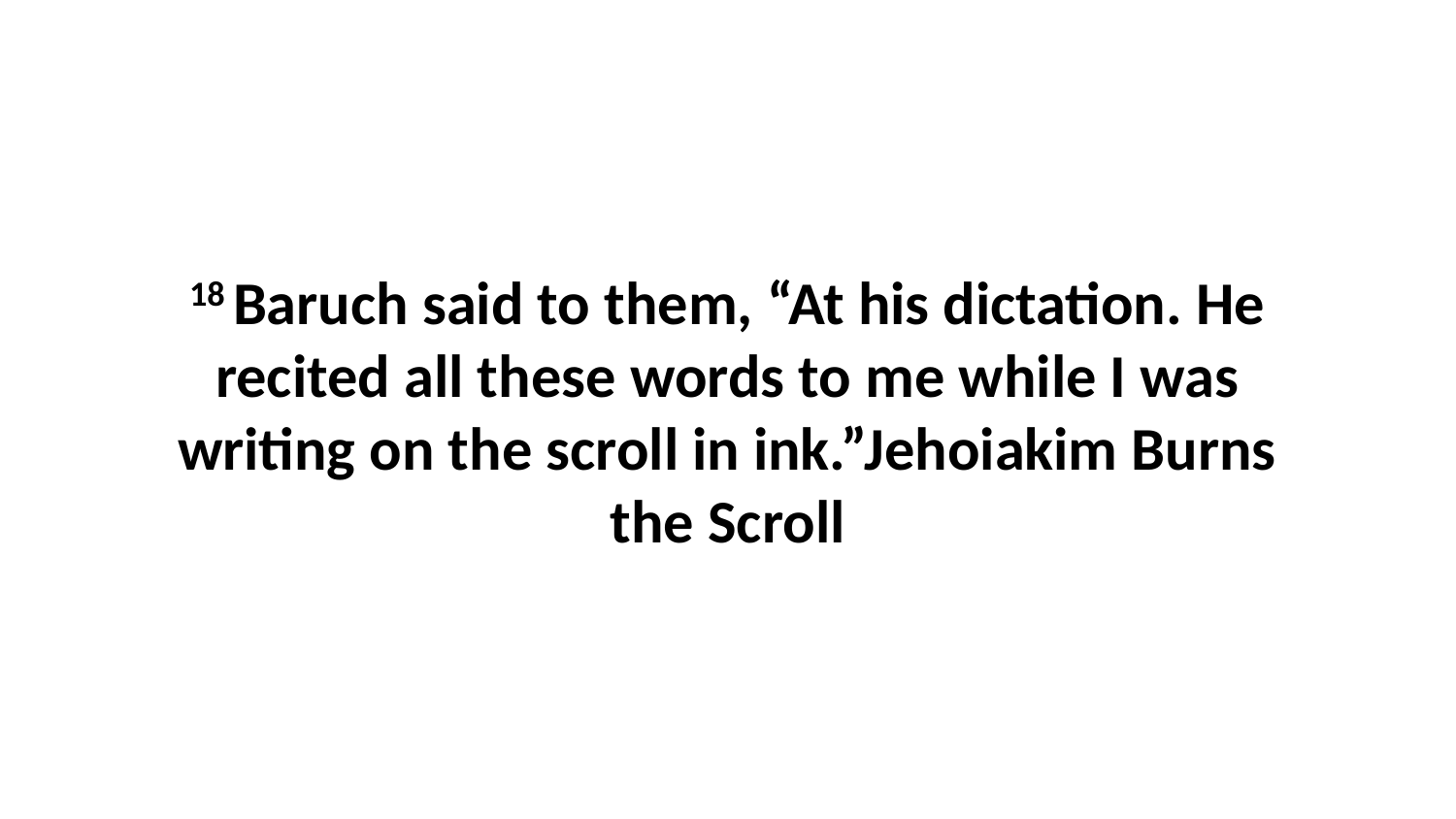

18 Baruch said to them, “At his dictation. He recited all these words to me while I was writing on the scroll in ink.”Jehoiakim Burns the Scroll